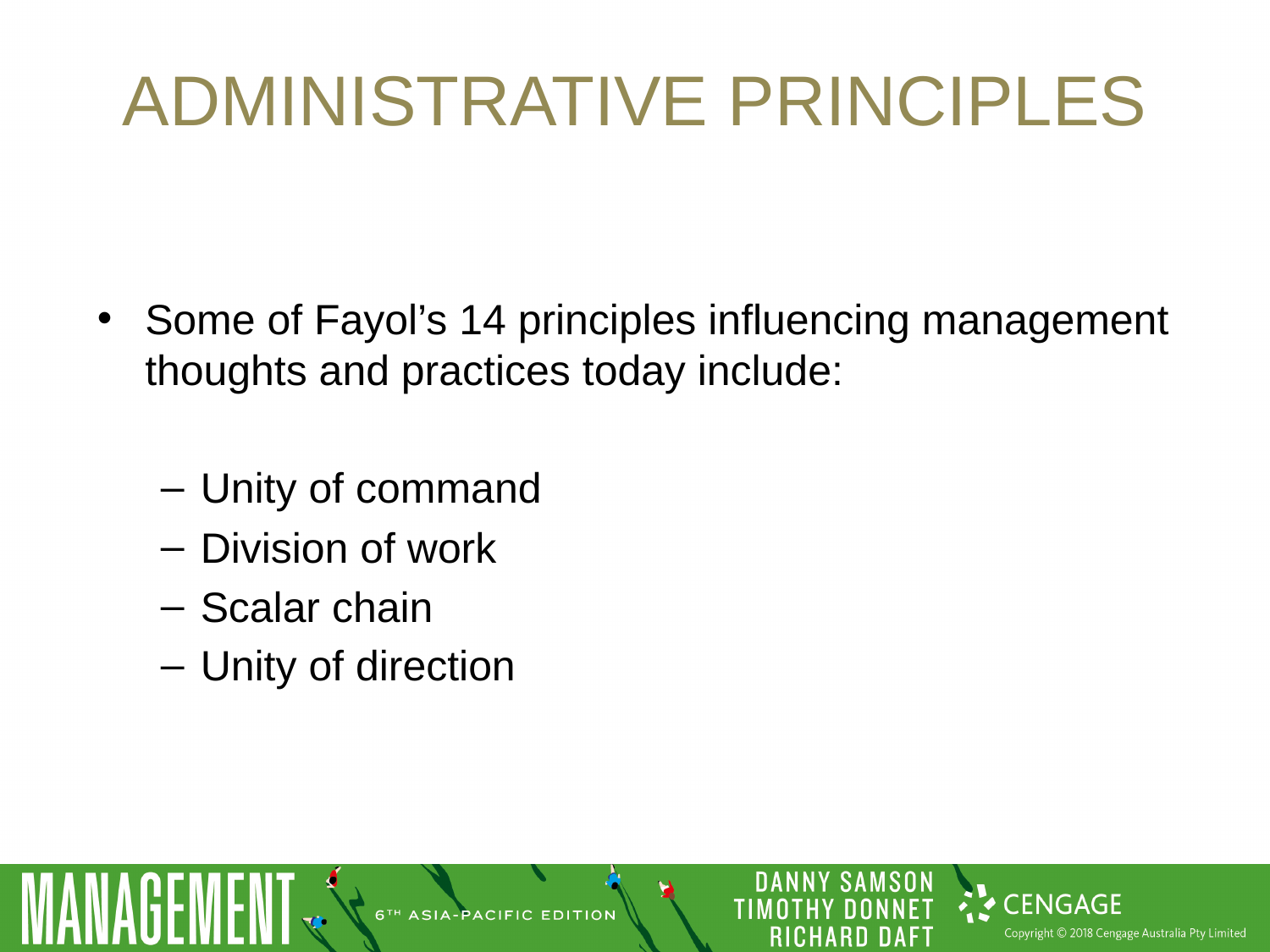

# Administrative principles
Some of Fayol’s 14 principles influencing management thoughts and practices today include:

Unity of command
Division of work
Scalar chain
Unity of direction